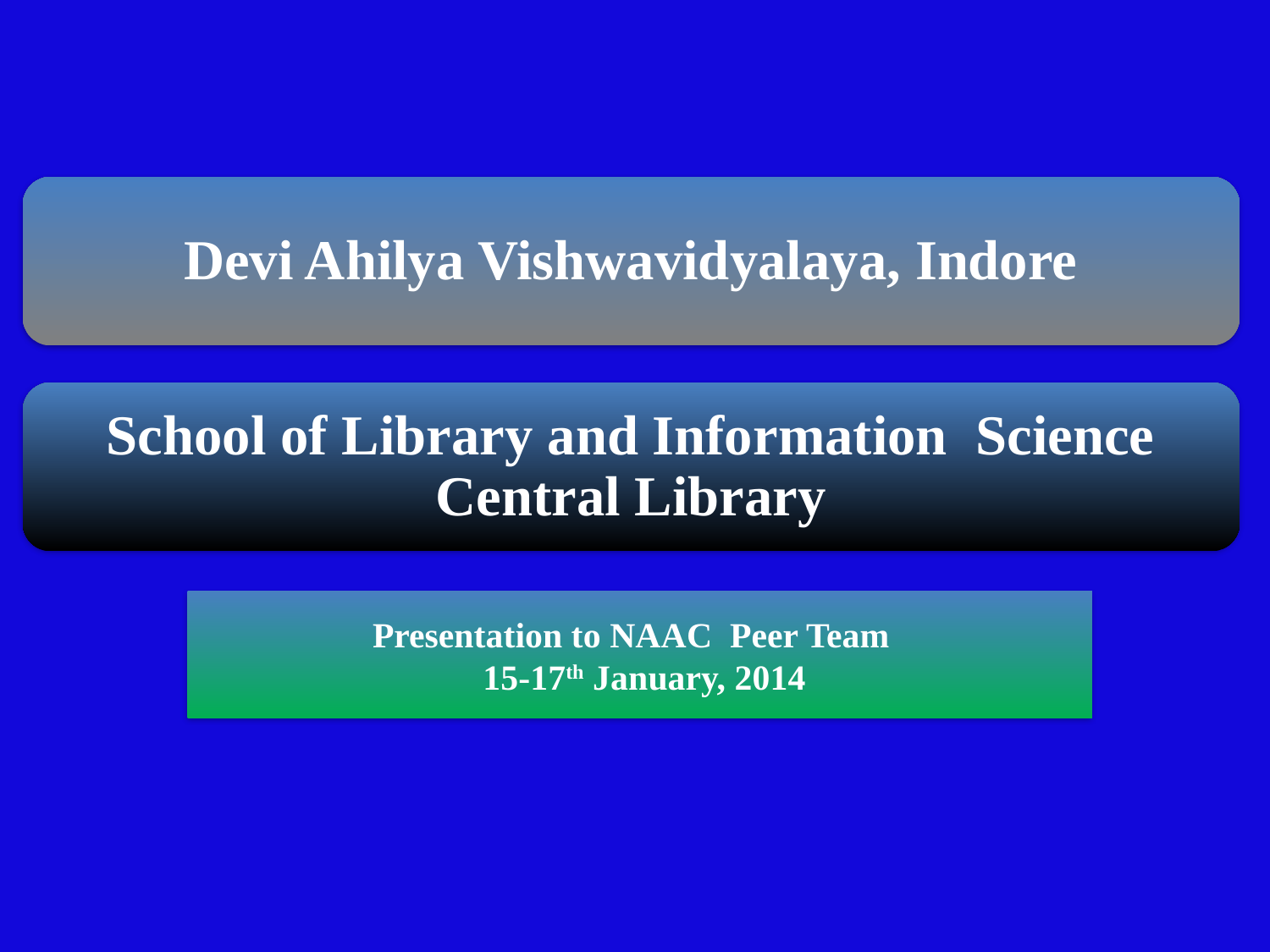

Devi Ahilya Vishwavidyalaya, Indore
School of Library and Information  Science Central Library
Presentation to NAAC  Peer Team
 15-17th January, 2014